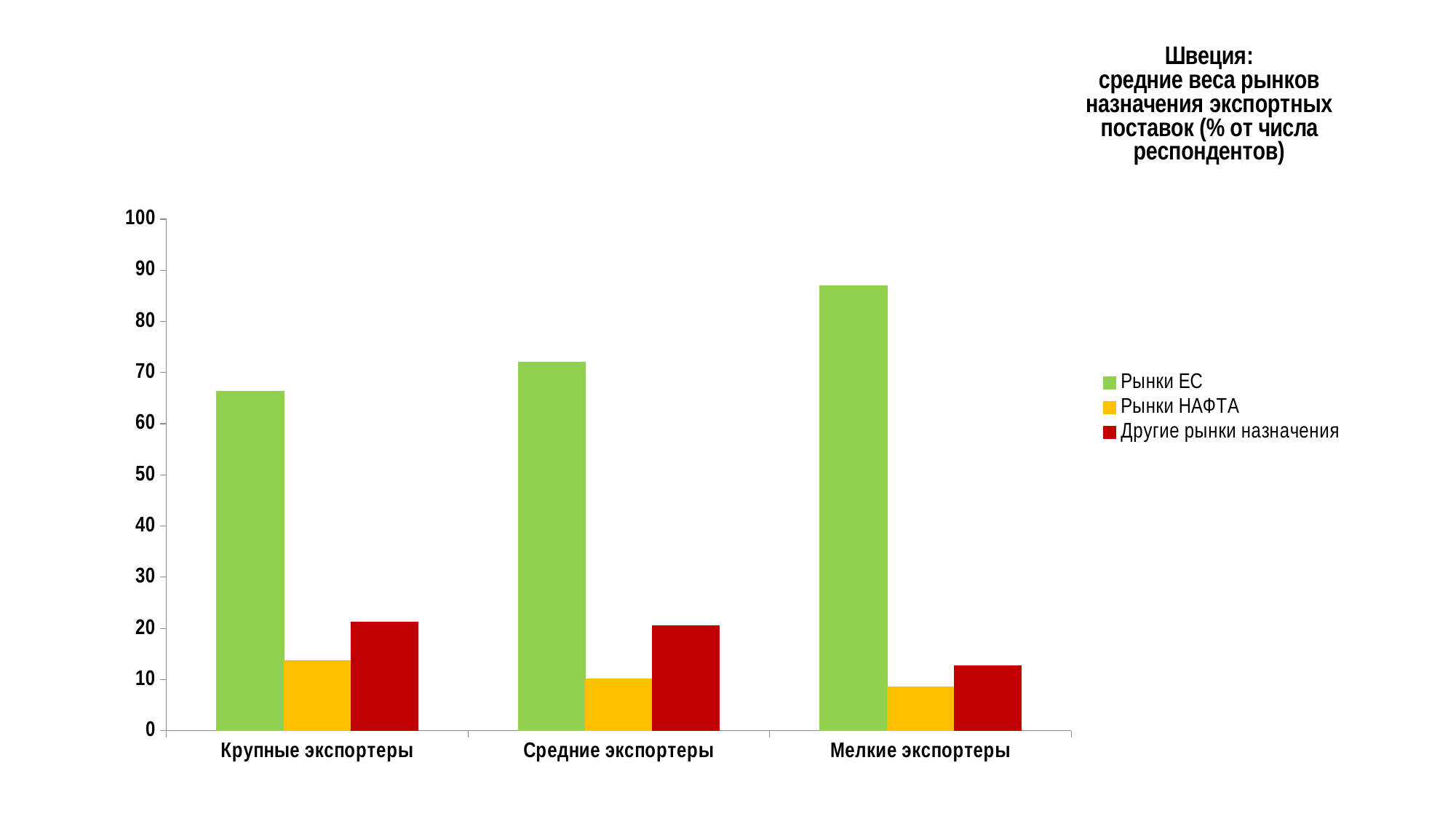

### Chart: Швеция:
средние веса рынков
назначения экспортных
поставок (% от числа
респондентов)

| Category | Рынки ЕС | Рынки НАФТА | Другие рынки назначения |
|---|---|---|---|
| Крупные экспортеры | 66.34 | 13.61 | 21.19 |
| Средние экспортеры | 72.08 | 10.17 | 20.56 |
| Мелкие экспортеры | 87.0 | 8.61 | 12.74 |